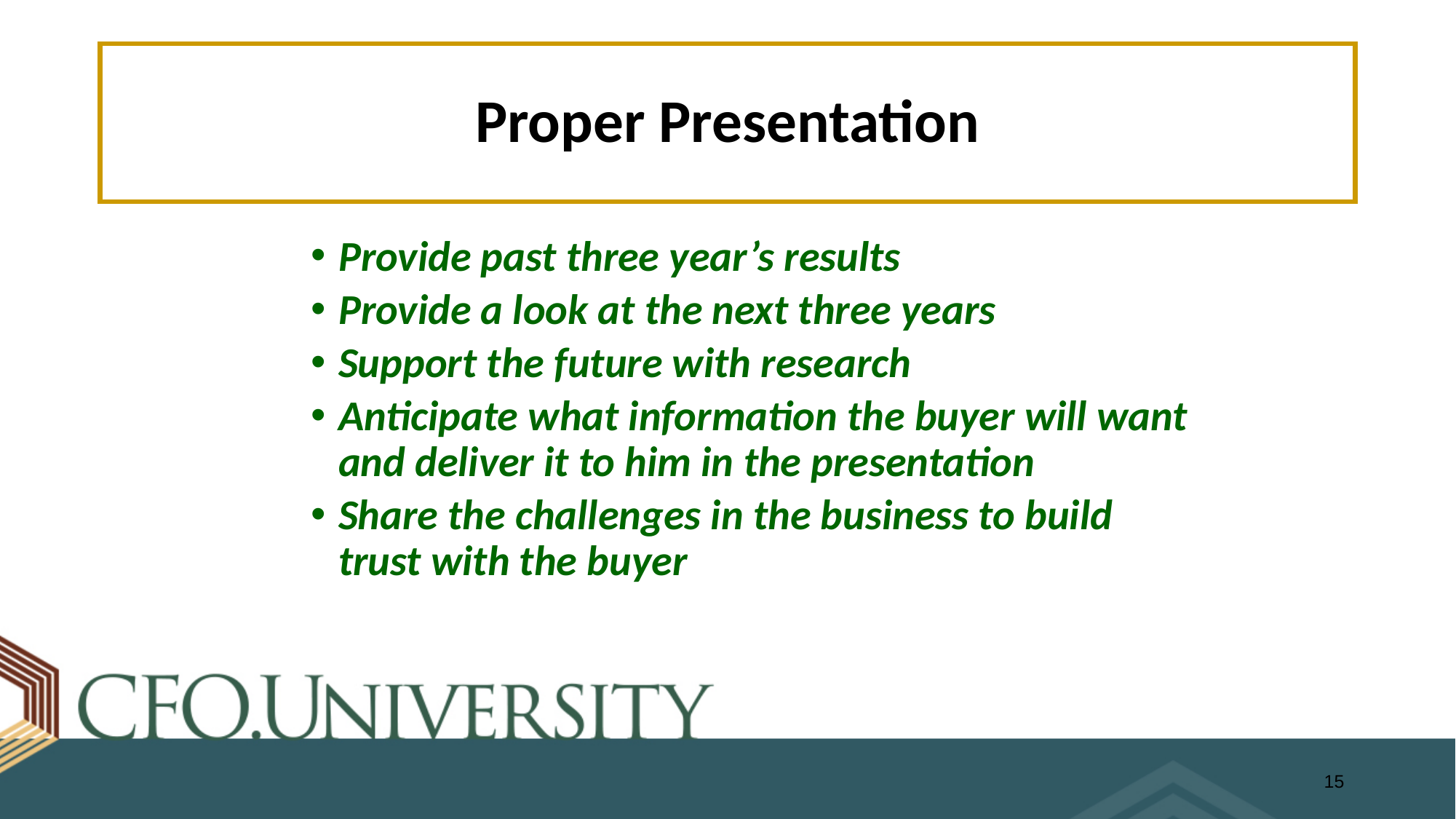

# Proper Presentation
Provide past three year’s results
Provide a look at the next three years
Support the future with research
Anticipate what information the buyer will want and deliver it to him in the presentation
Share the challenges in the business to build trust with the buyer

15